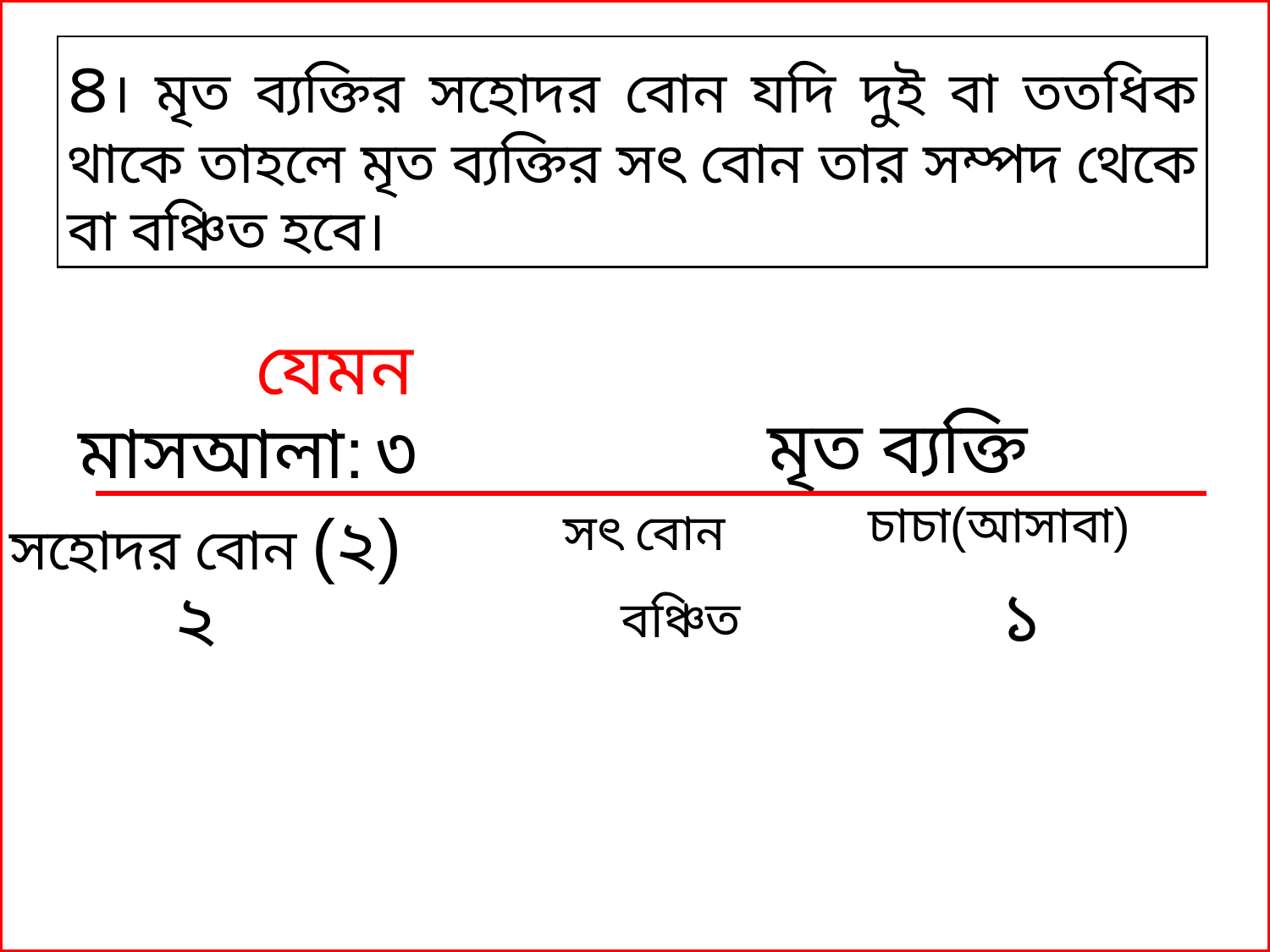

৪। মৃত ব্যক্তির সহোদর বোন যদি দুই বা ততধিক থাকে তাহলে মৃত ব্যক্তির সৎ বোন তার সম্পদ থেকে বা বঞ্চিত হবে।
যেমন
মৃত ব্যক্তি
৩
মাসআলা:
চাচা(আসাবা)
সহোদর বোন (২)
সৎ বোন
|  |  |  |
| --- | --- | --- |
১
২
বঞ্চিত